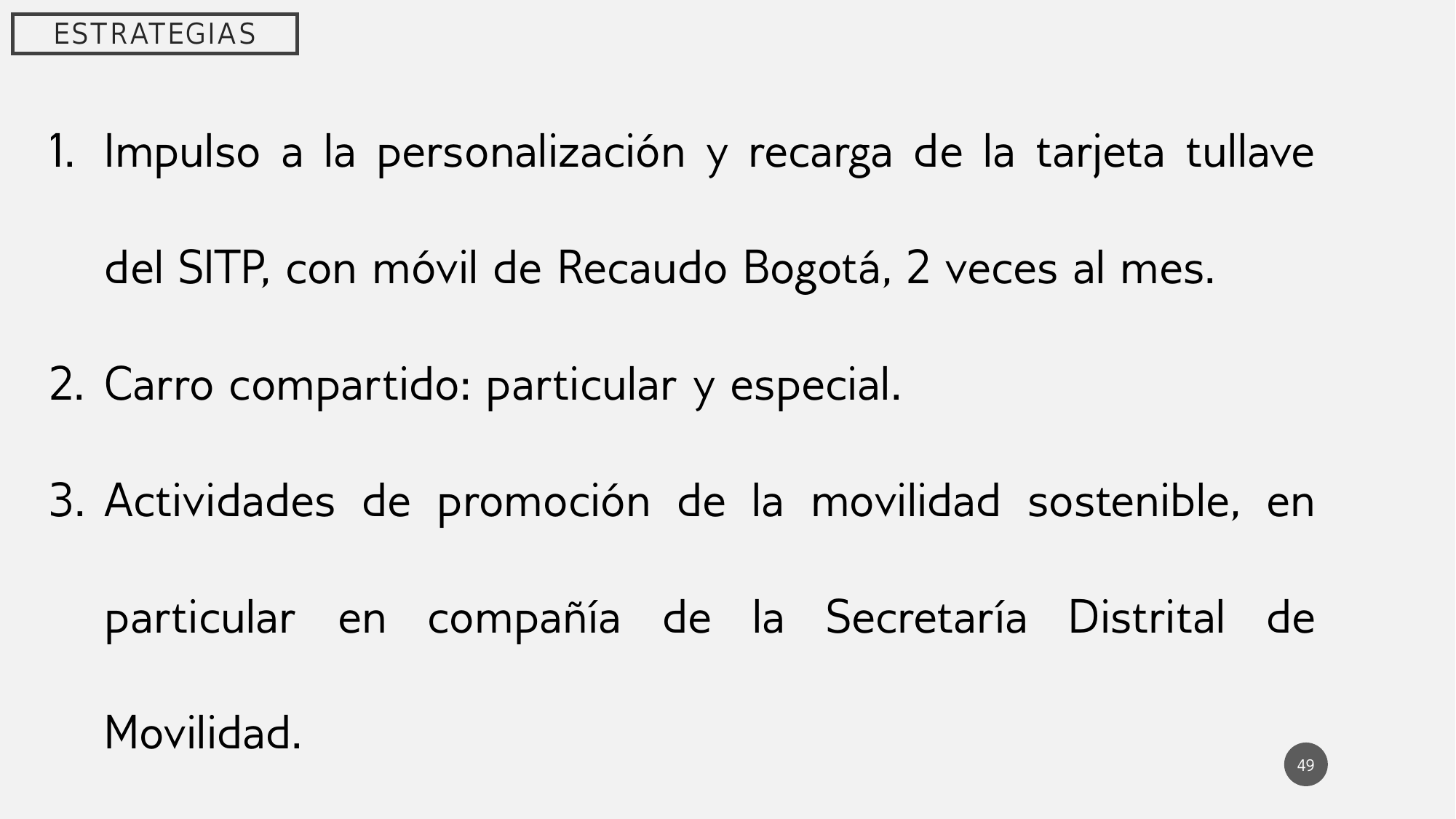

ESTRATEGIAS
Impulso a la personalización y recarga de la tarjeta tullave del SITP, con móvil de Recaudo Bogotá, 2 veces al mes.
Carro compartido: particular y especial.
Actividades de promoción de la movilidad sostenible, en particular en compañía de la Secretaría Distrital de Movilidad.
49